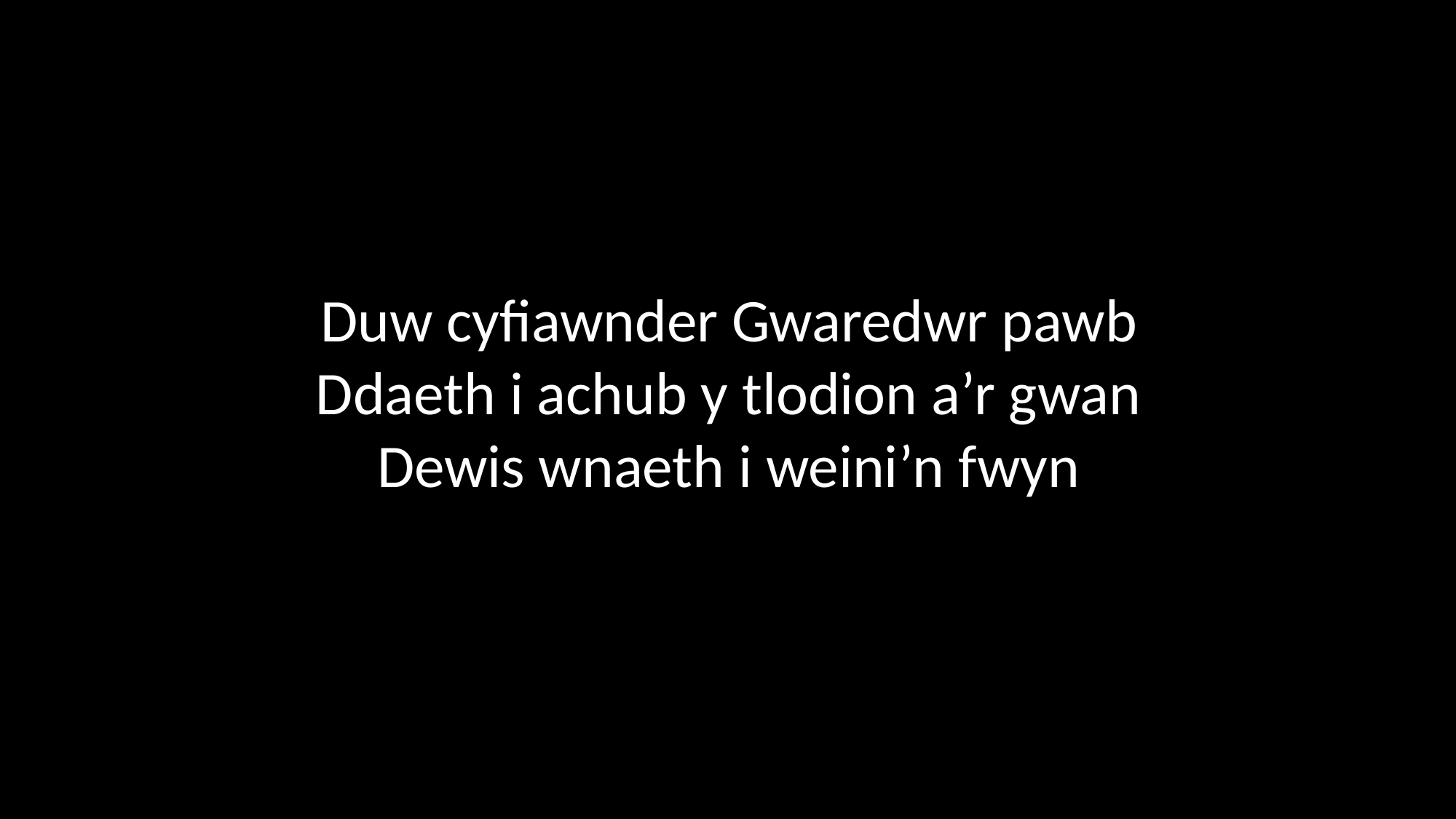

Duw cyfiawnder Gwaredwr pawb
Ddaeth i achub y tlodion a’r gwan
Dewis wnaeth i weini’n fwyn